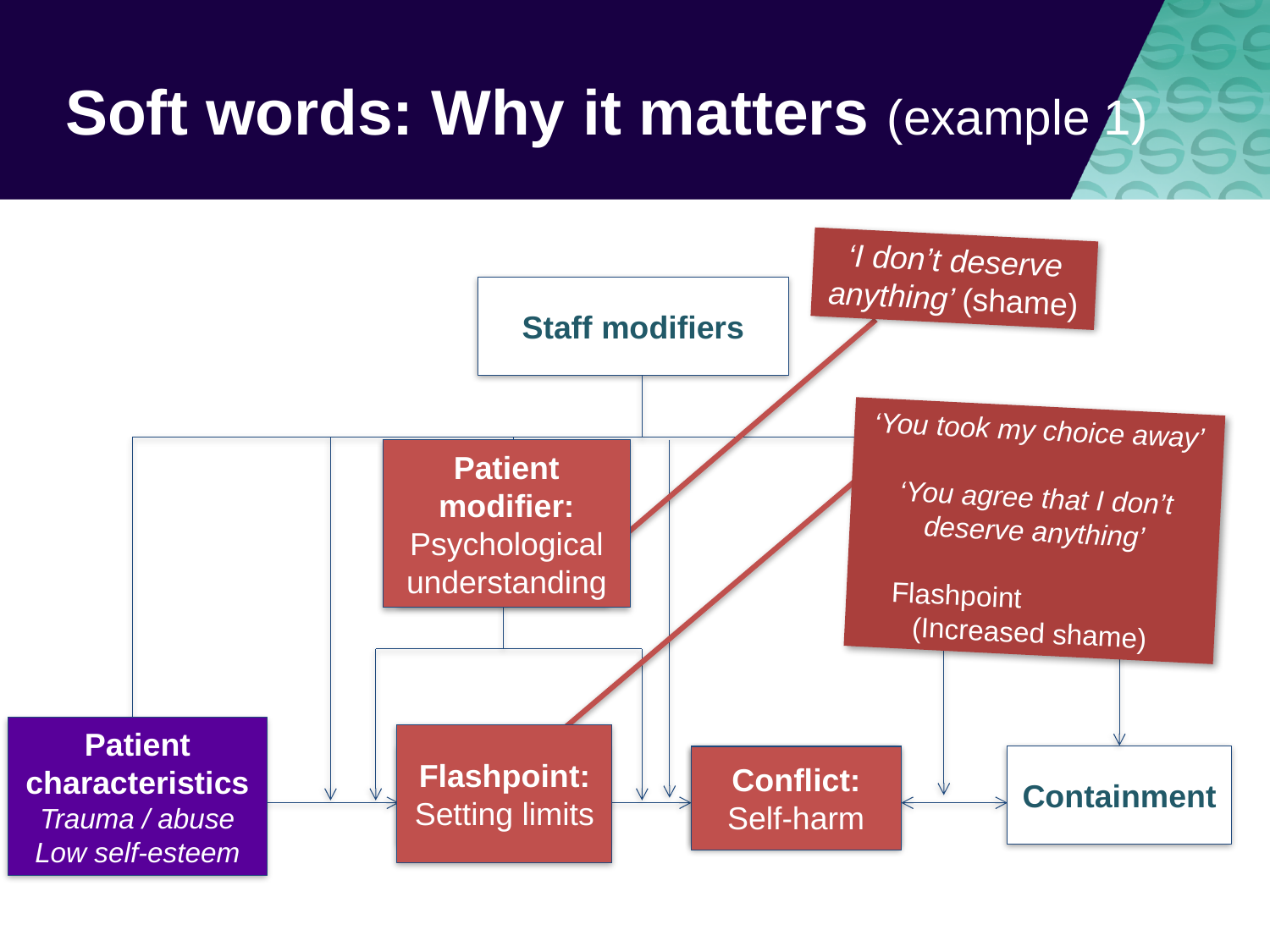

Soft words: Why it matters (example 1)
‘I don’t deserve anything’ (shame)
Patient modifier: Psychological understanding
Staff modifiers
‘You took my choice away’

‘You agree that I don’t deserve anything’

Flashpoint                    (Increased shame)
Patient modifiers
Patient characteristics
Trauma / abuse
Low self-esteem
Flashpoint: Setting limits
Flashpoints
Conflict
Containment
Conflict:
Self-harm
Originating domains